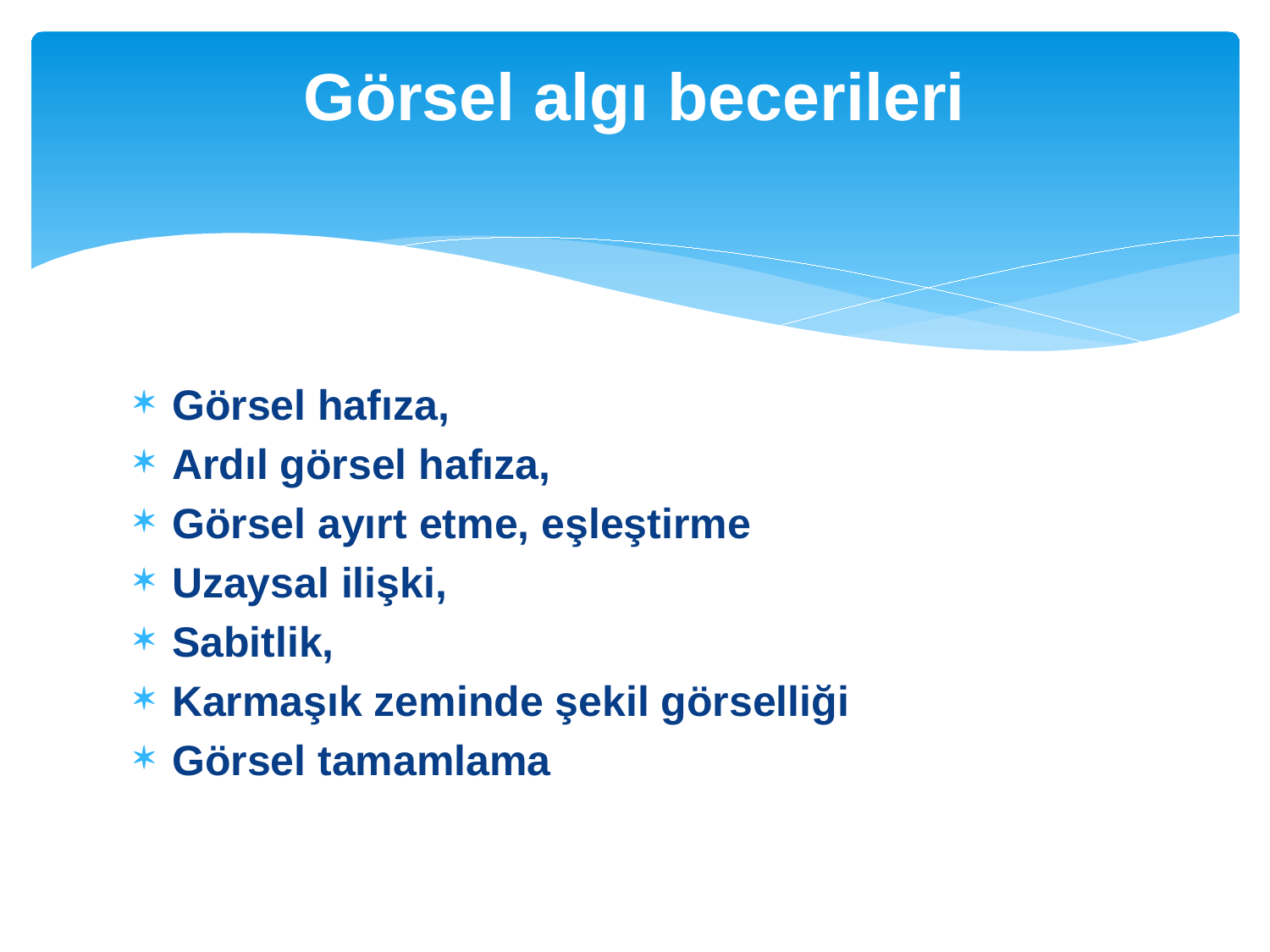

# Görsel algı becerileri
Görsel hafıza,
Ardıl görsel hafıza,
Görsel ayırt etme, eşleştirme
Uzaysal ilişki,
Sabitlik,
Karmaşık zeminde şekil görselliği
Görsel tamamlama